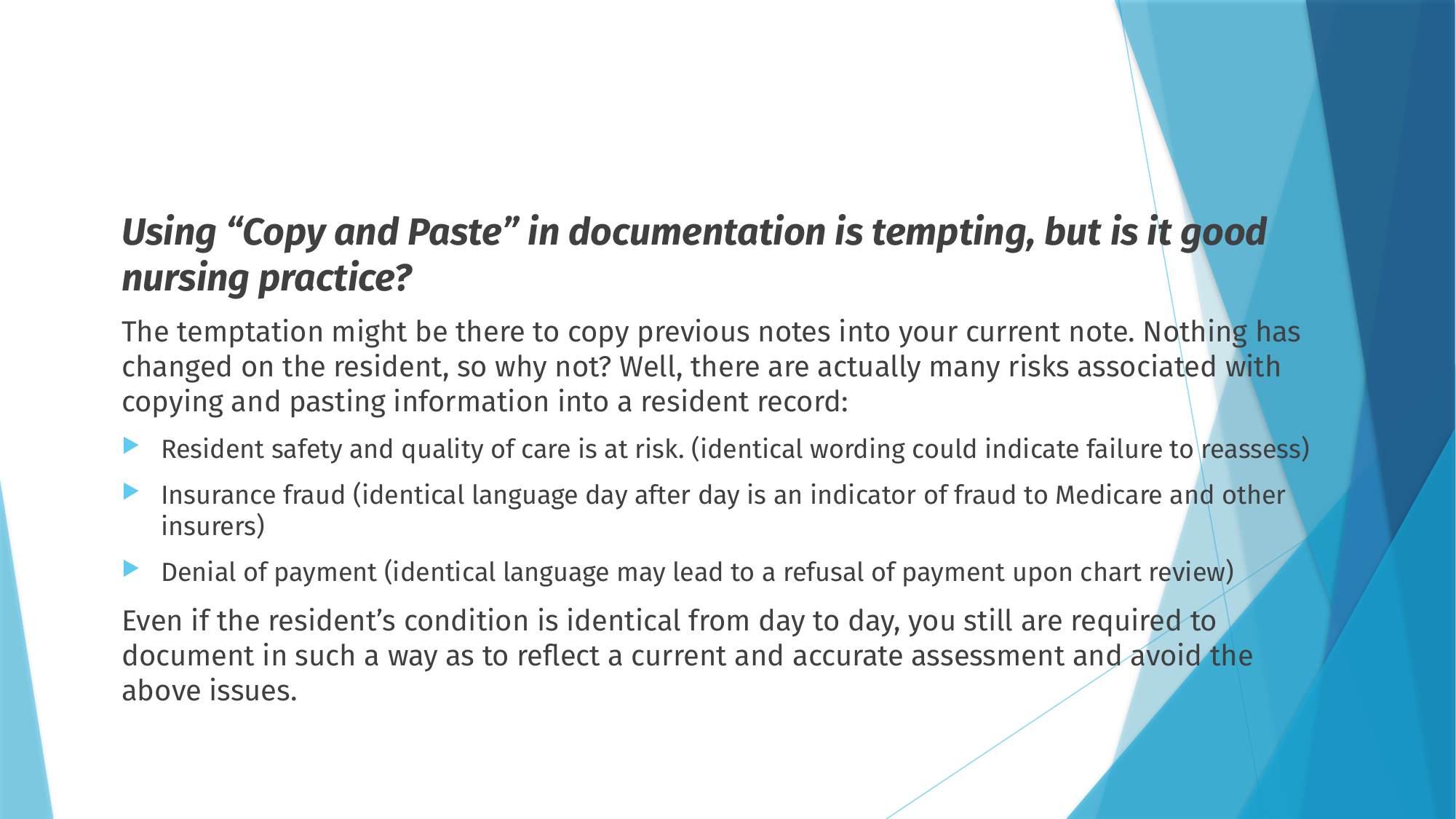

#
Using “Copy and Paste” in documentation is tempting, but is it good nursing practice?
The temptation might be there to copy previous notes into your current note. Nothing has changed on the resident, so why not? Well, there are actually many risks associated with copying and pasting information into a resident record:
Resident safety and quality of care is at risk. (identical wording could indicate failure to reassess)
Insurance fraud (identical language day after day is an indicator of fraud to Medicare and other insurers)
Denial of payment (identical language may lead to a refusal of payment upon chart review)
Even if the resident’s condition is identical from day to day, you still are required to document in such a way as to reflect a current and accurate assessment and avoid the above issues.